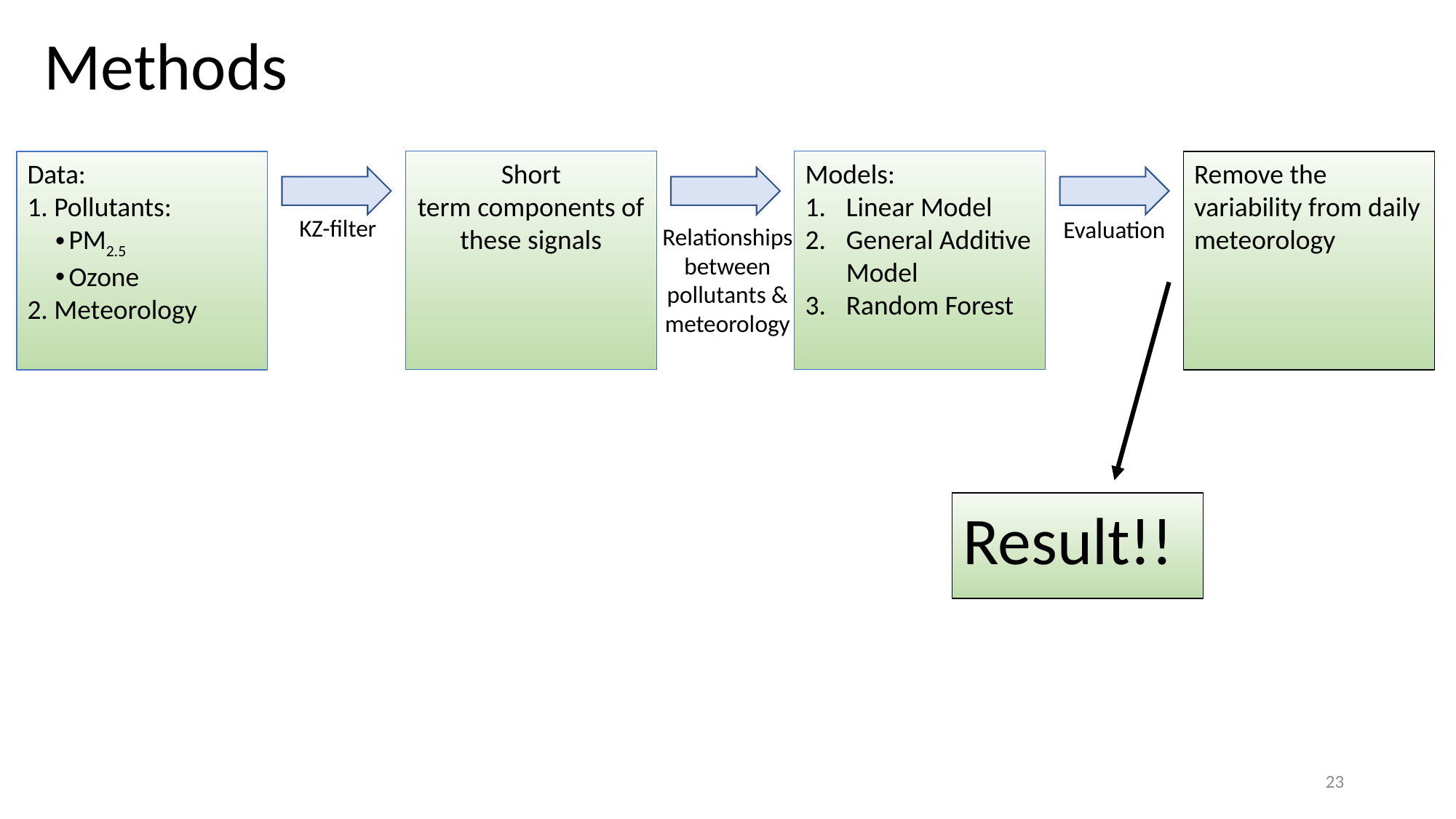

Methods
Data:
1. Pollutants:
PM2.5
Ozone
2. Meteorology
Remove the variability from daily meteorology
Short term components of these signals
Models:
Linear Model
General Additive Model
Random Forest

KZ-filter
Evaluation
Relationships between pollutants & meteorology
Result!!
23